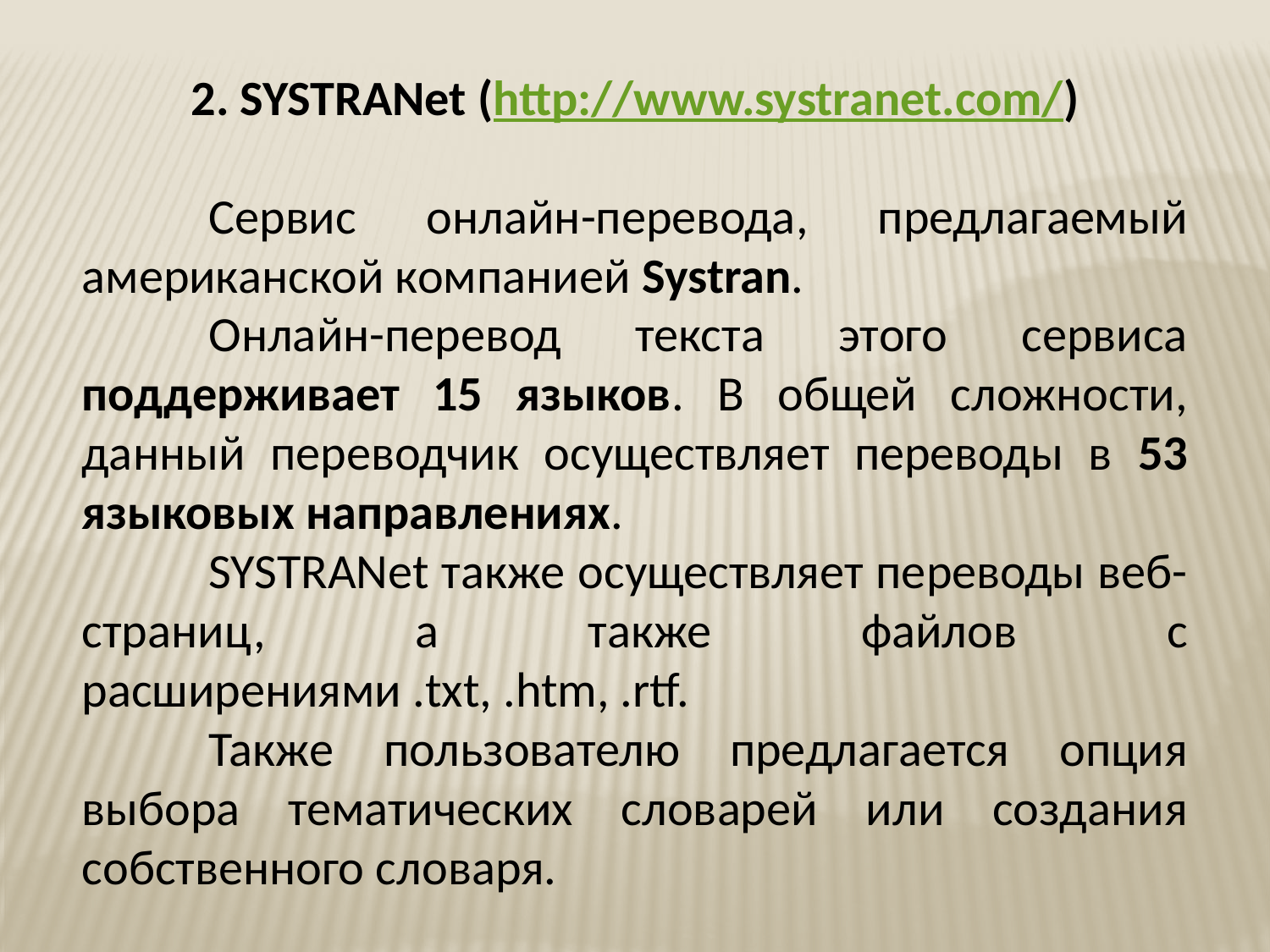

2. SYSTRANet (http://www.systranet.com/)

	Сервис онлайн-перевода, предлагаемый американской компанией Systran.
	Онлайн-перевод текста этого сервиса поддерживает 15 языков. В общей сложности, данный переводчик осуществляет переводы в 53 языковых направлениях.
	SYSTRANet также осуществляет переводы веб-страниц, а также файлов с расширениями .txt, .htm, .rtf.
	Также пользователю предлагается опция выбора тематических словарей или создания собственного словаря.